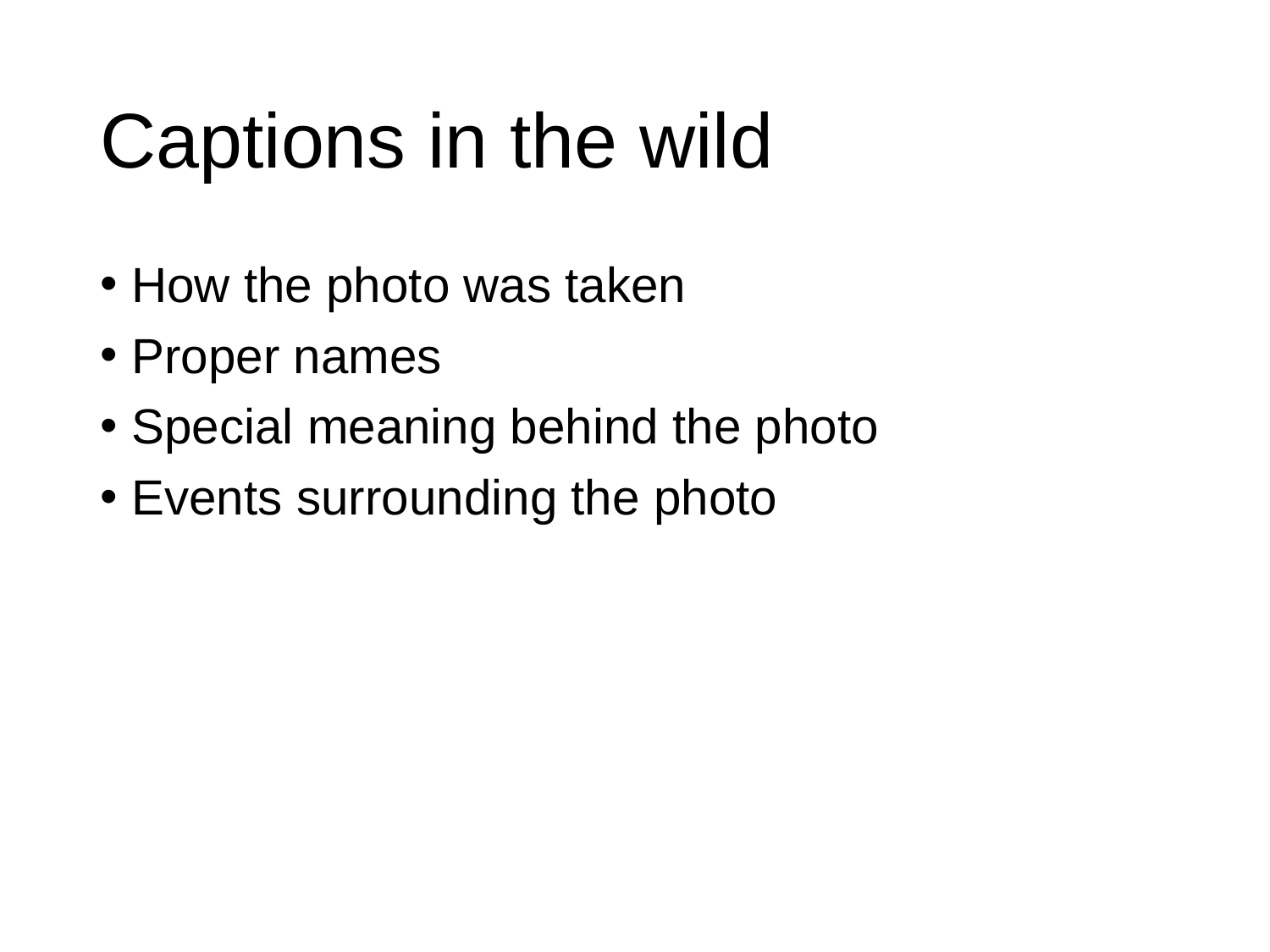

# Captions in the wild
How the photo was taken
Proper names
Special meaning behind the photo
Events surrounding the photo